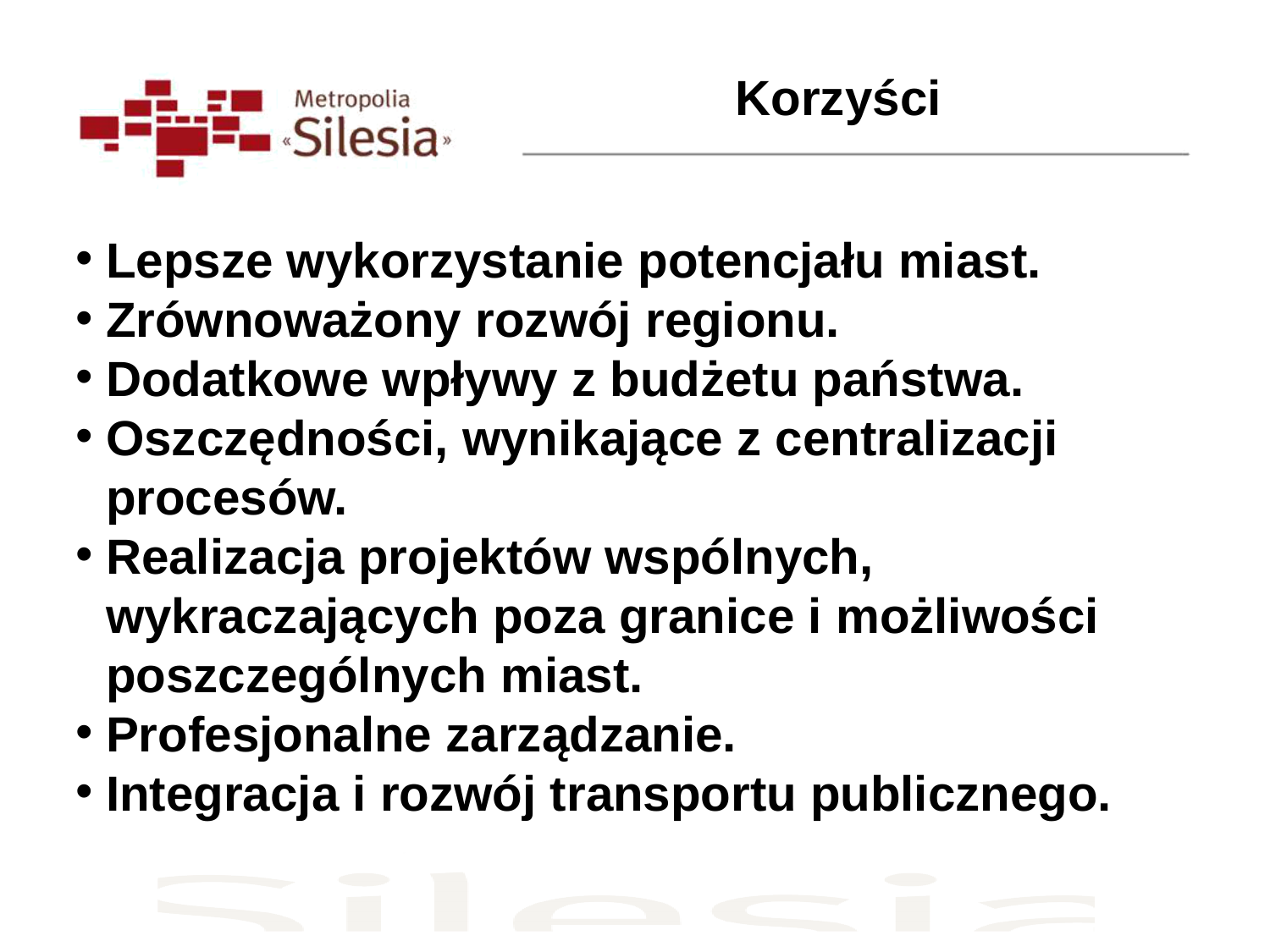

Korzyści
Lepsze wykorzystanie potencjału miast.
Zrównoważony rozwój regionu.
Dodatkowe wpływy z budżetu państwa.
Oszczędności, wynikające z centralizacji procesów.
Realizacja projektów wspólnych, wykraczających poza granice i możliwości poszczególnych miast.
Profesjonalne zarządzanie.
Integracja i rozwój transportu publicznego.